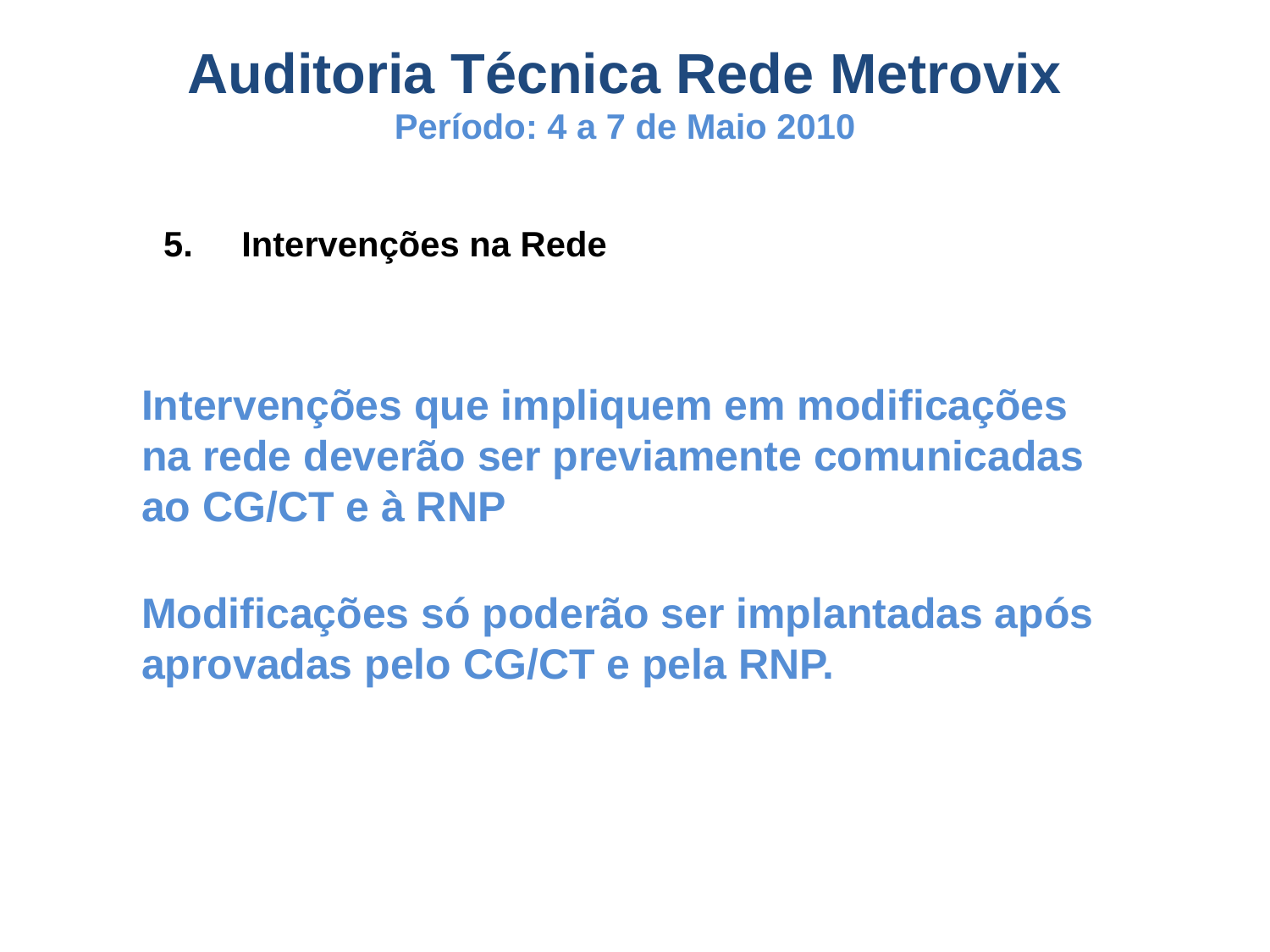

Auditoria Técnica Rede Metrovix
Período: 4 a 7 de Maio 2010
5.     Intervenções na Rede
Intervenções que impliquem em modificações na rede deverão ser previamente comunicadas ao CG/CT e à RNP
Modificações só poderão ser implantadas após aprovadas pelo CG/CT e pela RNP.